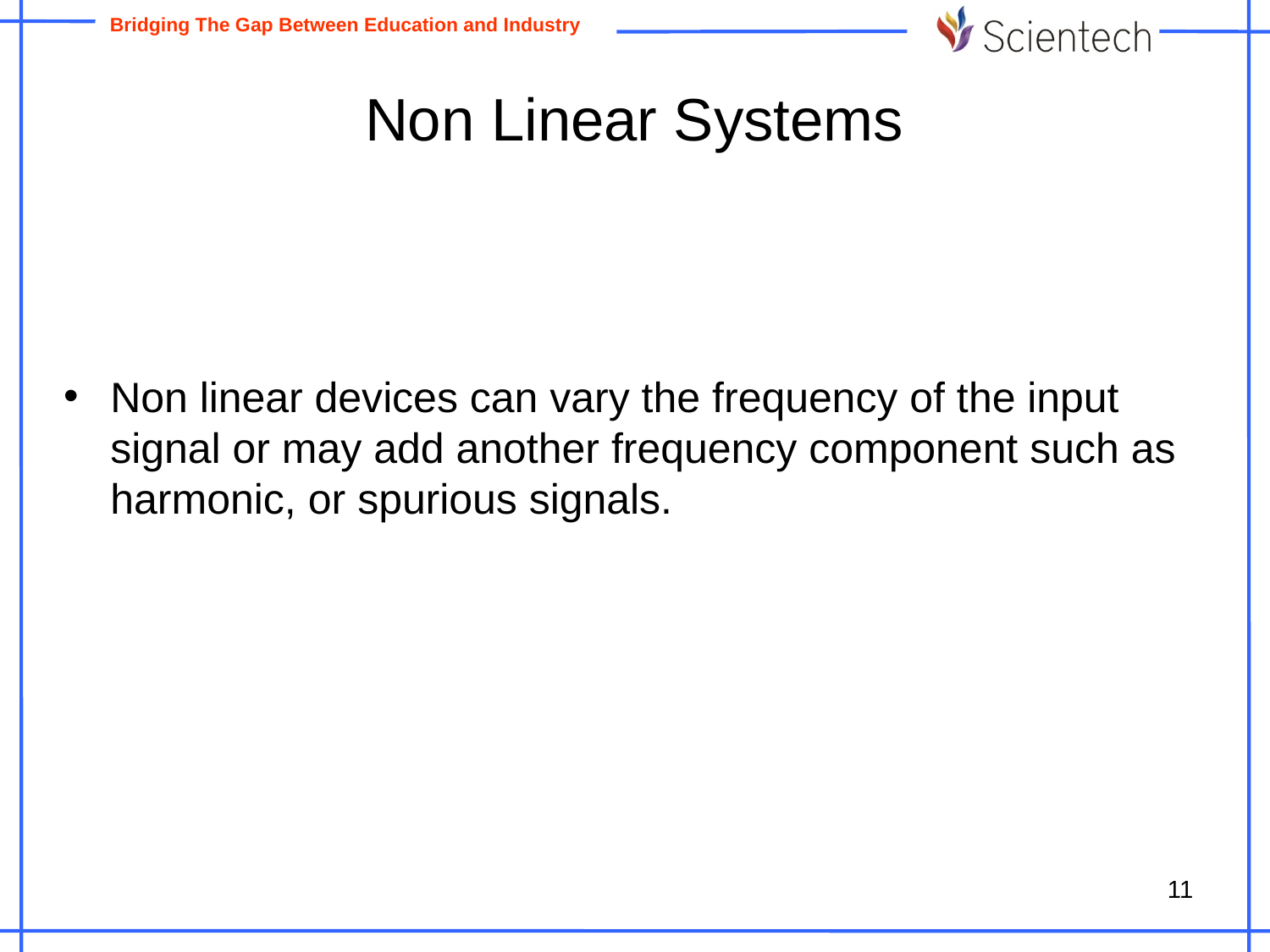

# Non Linear Systems
Non linear devices can vary the frequency of the input signal or may add another frequency component such as harmonic, or spurious signals.

11